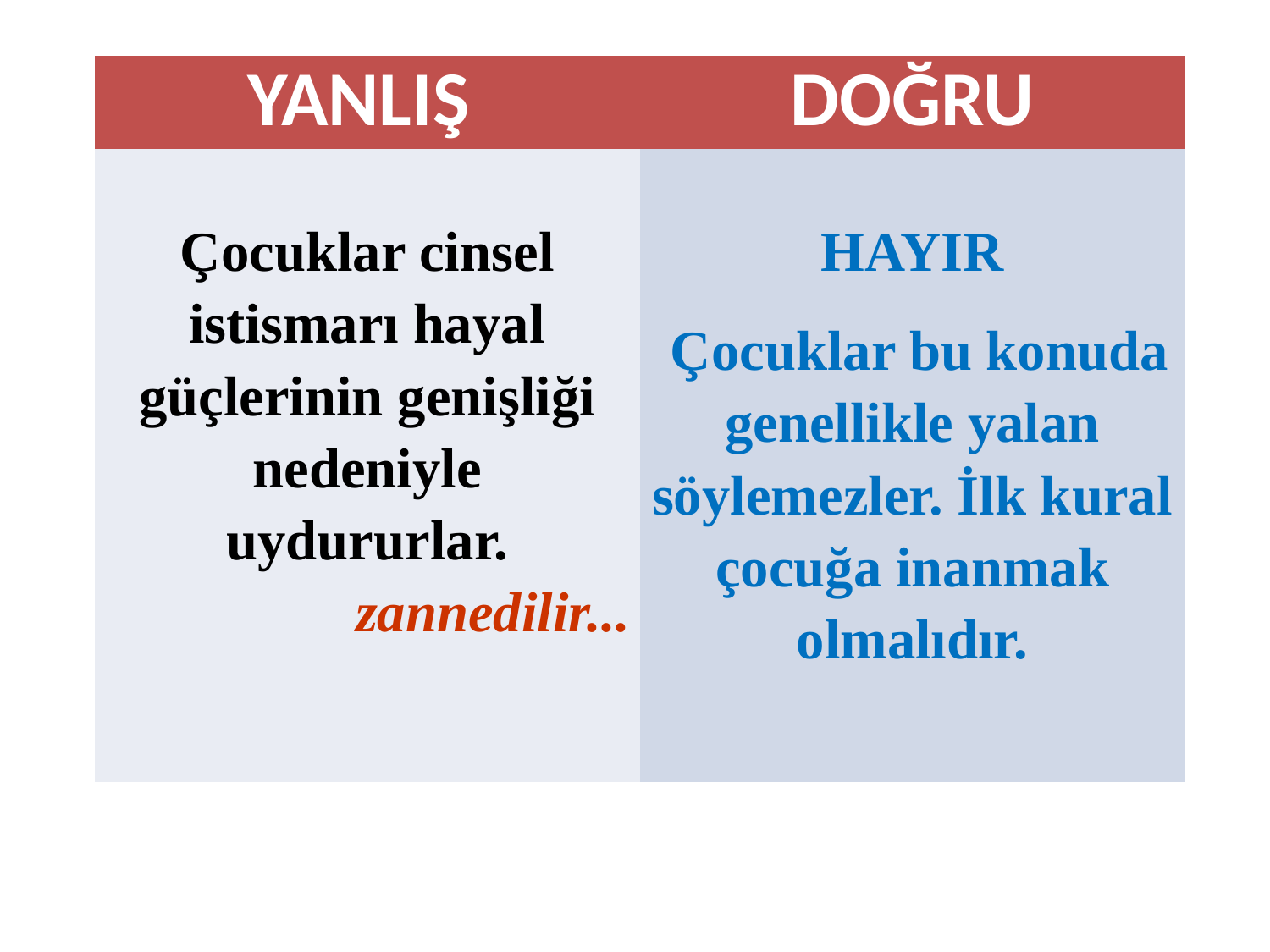

| YANLIŞ | DOĞRU |
| --- | --- |
| Çocuklar cinsel istismarı hayal güçlerinin genişliği nedeniyle uydururlar.  zannedilir... | HAYIR Çocuklar bu konuda genellikle yalan söylemezler. İlk kural çocuğa inanmak olmalıdır. |